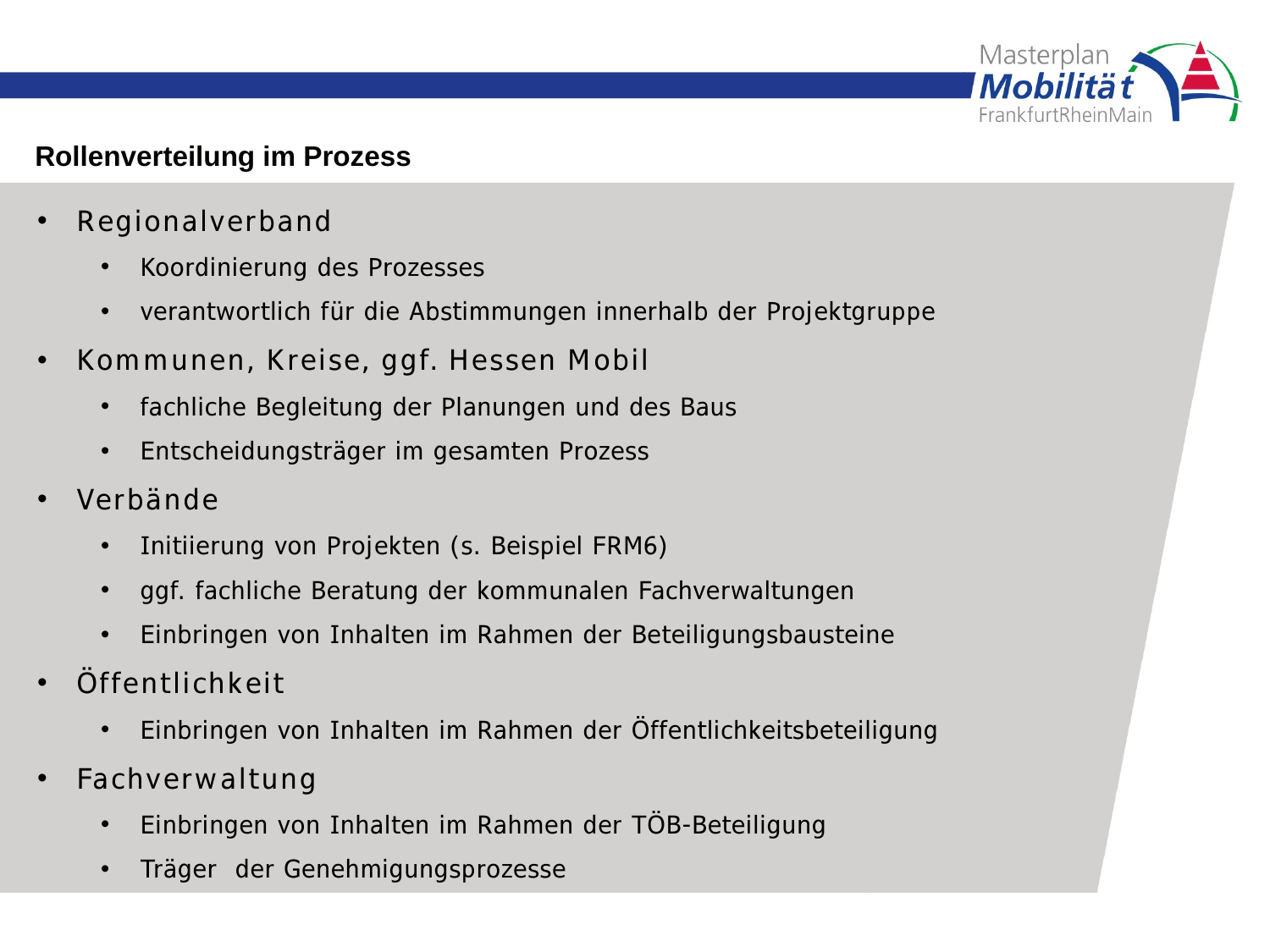

Rollenverteilung im Prozess
Regionalverband
Koordinierung des Prozesses
verantwortlich für die Abstimmungen innerhalb der Projektgruppe
Kommunen, Kreise, ggf. Hessen Mobil
fachliche Begleitung der Planungen und des Baus
Entscheidungsträger im gesamten Prozess
Verbände
Initiierung von Projekten (s. Beispiel FRM6)
ggf. fachliche Beratung der kommunalen Fachverwaltungen
Einbringen von Inhalten im Rahmen der Beteiligungsbausteine
Öffentlichkeit
Einbringen von Inhalten im Rahmen der Öffentlichkeitsbeteiligung
Fachverwaltung
Einbringen von Inhalten im Rahmen der TÖB-Beteiligung
Träger  der Genehmigungsprozesse